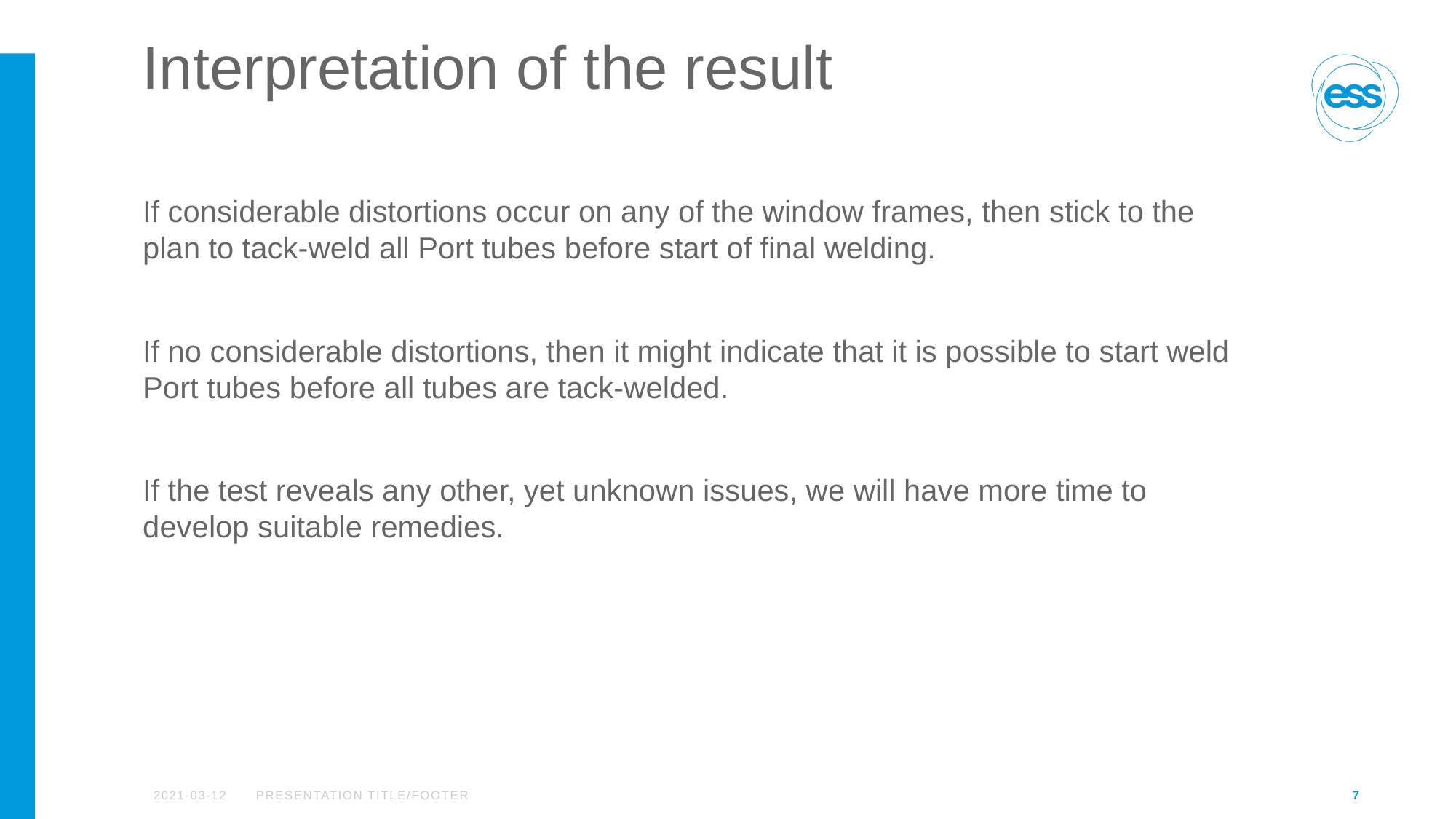

# Interpretation of the result

If considerable distortions occur on any of the window frames, then stick to the plan to tack-weld all Port tubes before start of final welding.

If no considerable distortions, then it might indicate that it is possible to start weld Port tubes before all tubes are tack-welded.

If the test reveals any other, yet unknown issues, we will have more time to develop suitable remedies.

2021-03-12
PRESENTATION TITLE/FOOTER
7